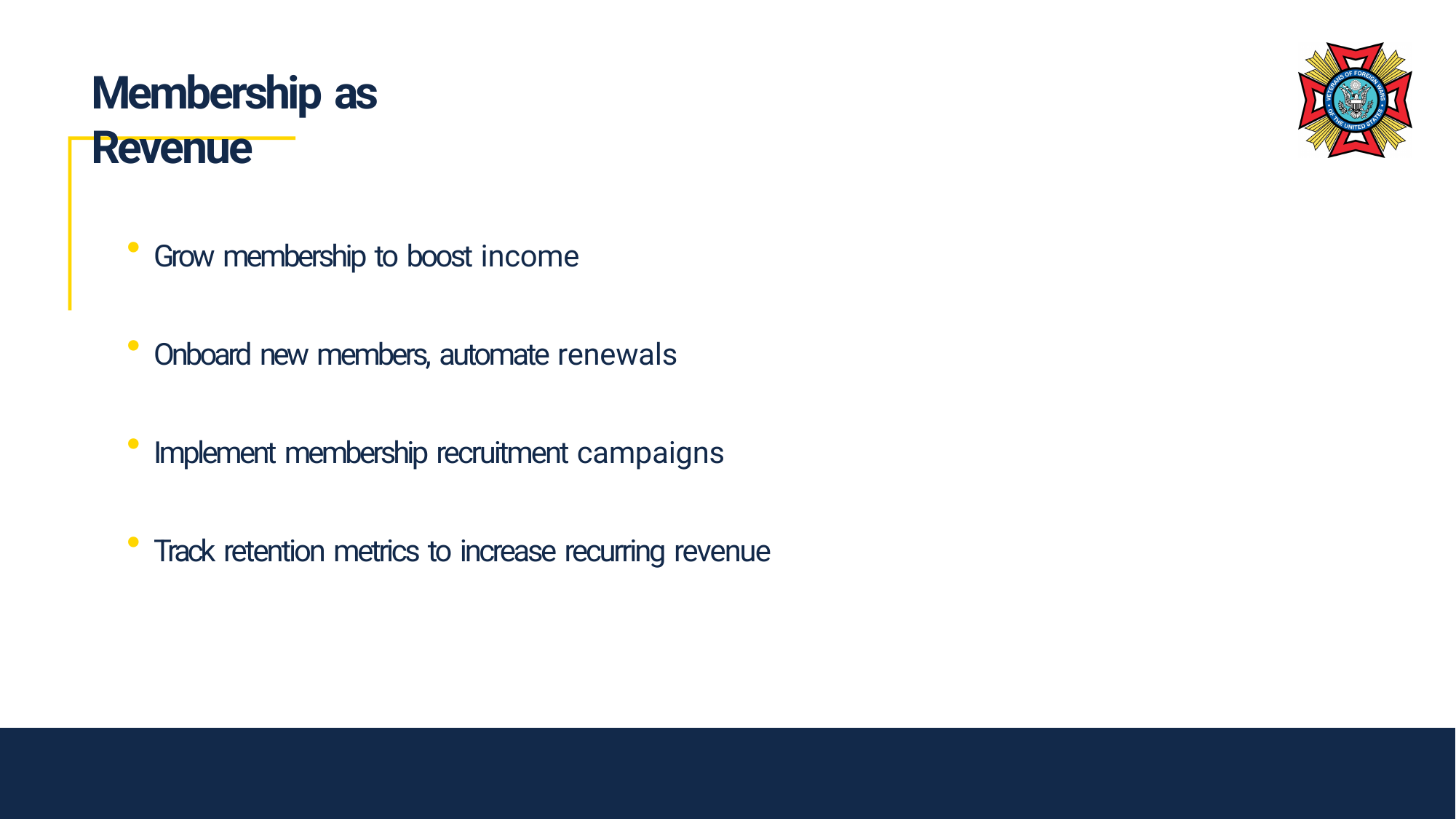

# Membership as Revenue
Grow membership to boost income
Onboard new members, automate renewals
Implement membership recruitment campaigns
Track retention metrics to increase recurring revenue